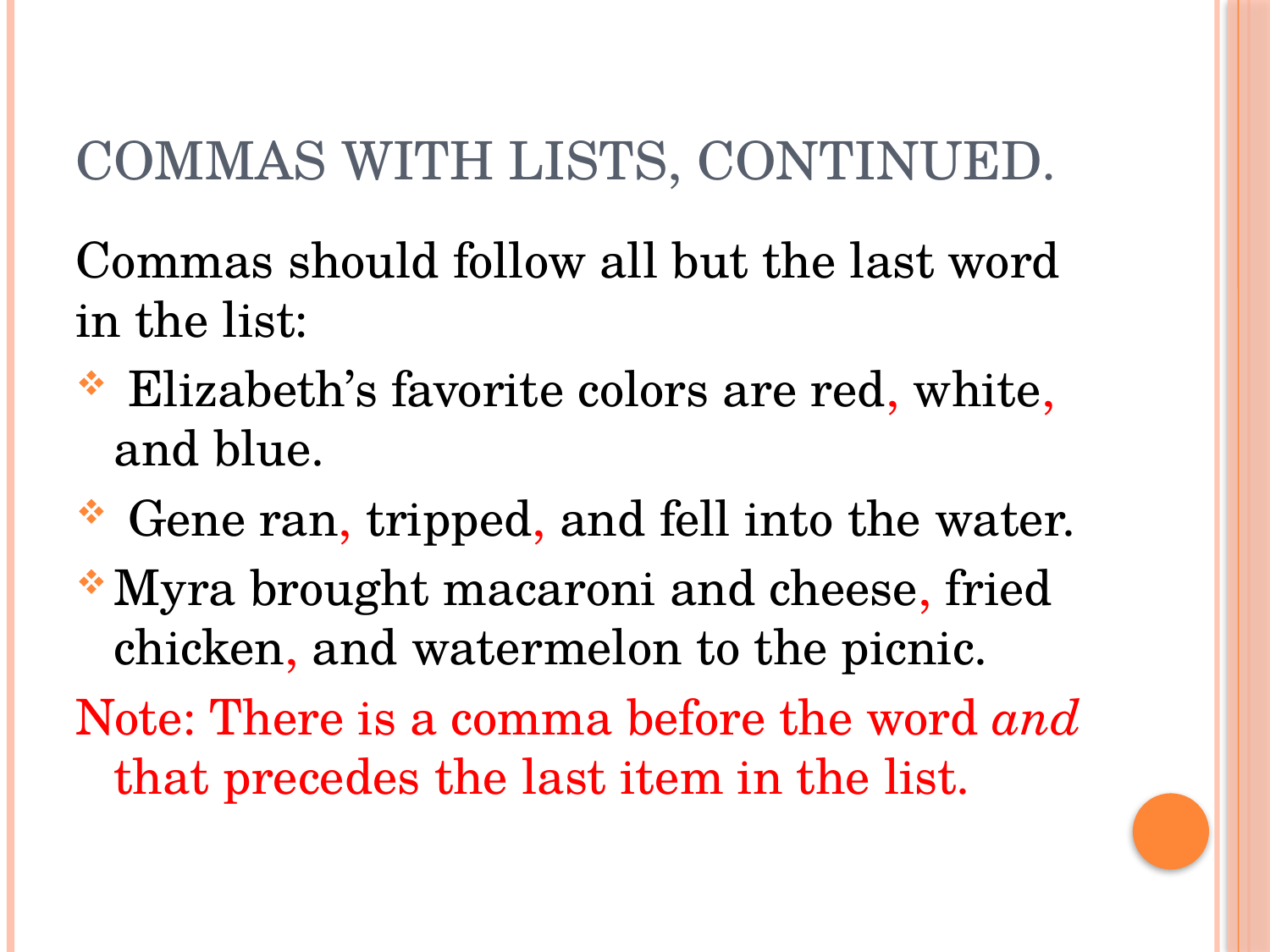

# Commas with lists, Continued.
Commas should follow all but the last word in the list:
 Elizabeth’s favorite colors are red, white, and blue.
 Gene ran, tripped, and fell into the water.
Myra brought macaroni and cheese, fried chicken, and watermelon to the picnic.
Note: There is a comma before the word and that precedes the last item in the list.